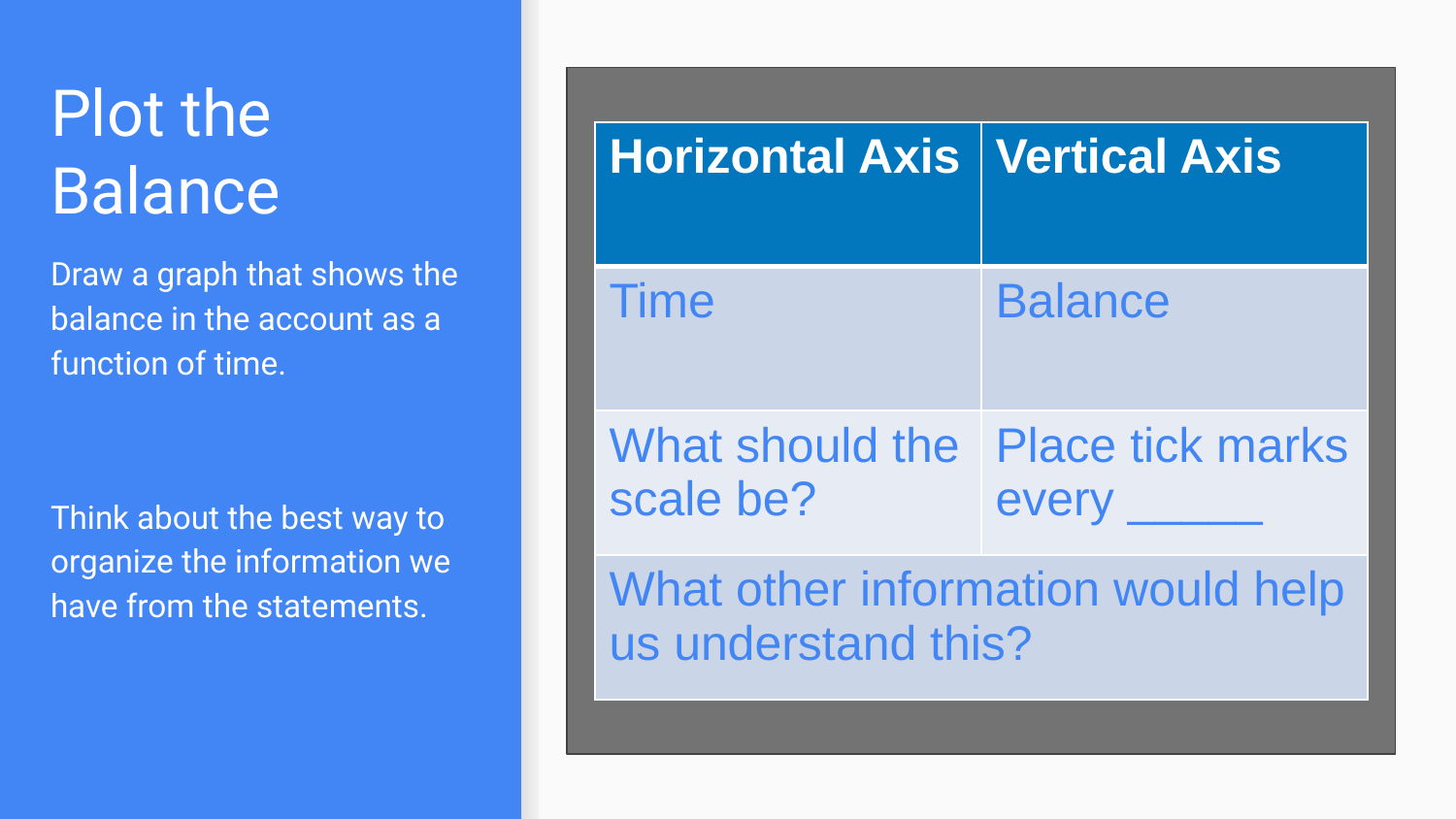

# Plot the Balance

| Horizontal Axis | Vertical Axis |
| --- | --- |
| Time | Balance |
| What should the scale be? | Place tick marks every \_\_\_\_\_ |
| What other information would help us understand this? |  |
Draw a graph that shows the balance in the account as a function of time.

Think about the best way to organize the information we have from the statements.